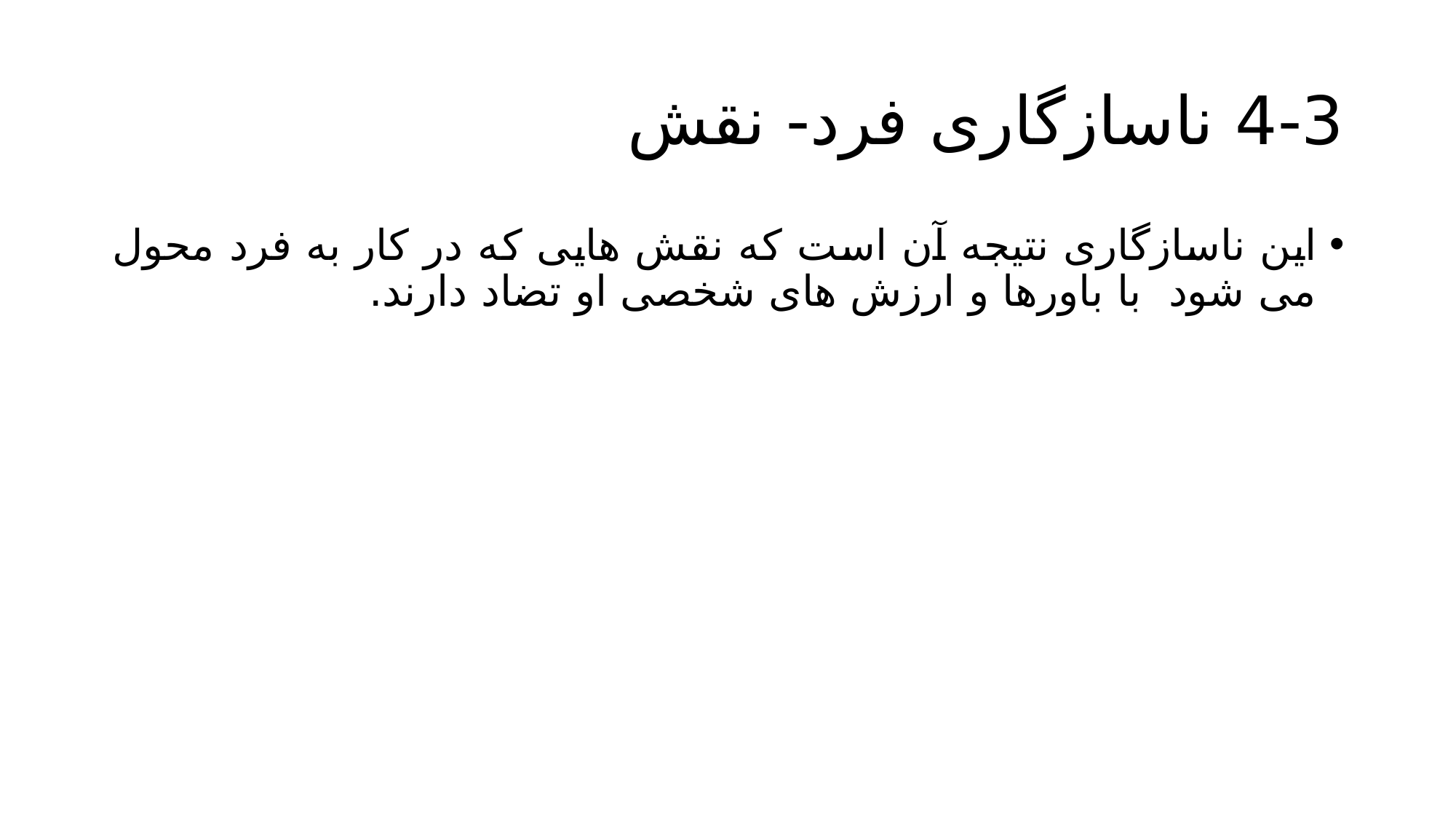

# 4-3 ناسازگاری فرد- نقش
این ناسازگاری نتیجه آن است که نقش هایی که در کار به فرد محول می شود  با باورها و ارزش های شخصی او تضاد دارند.